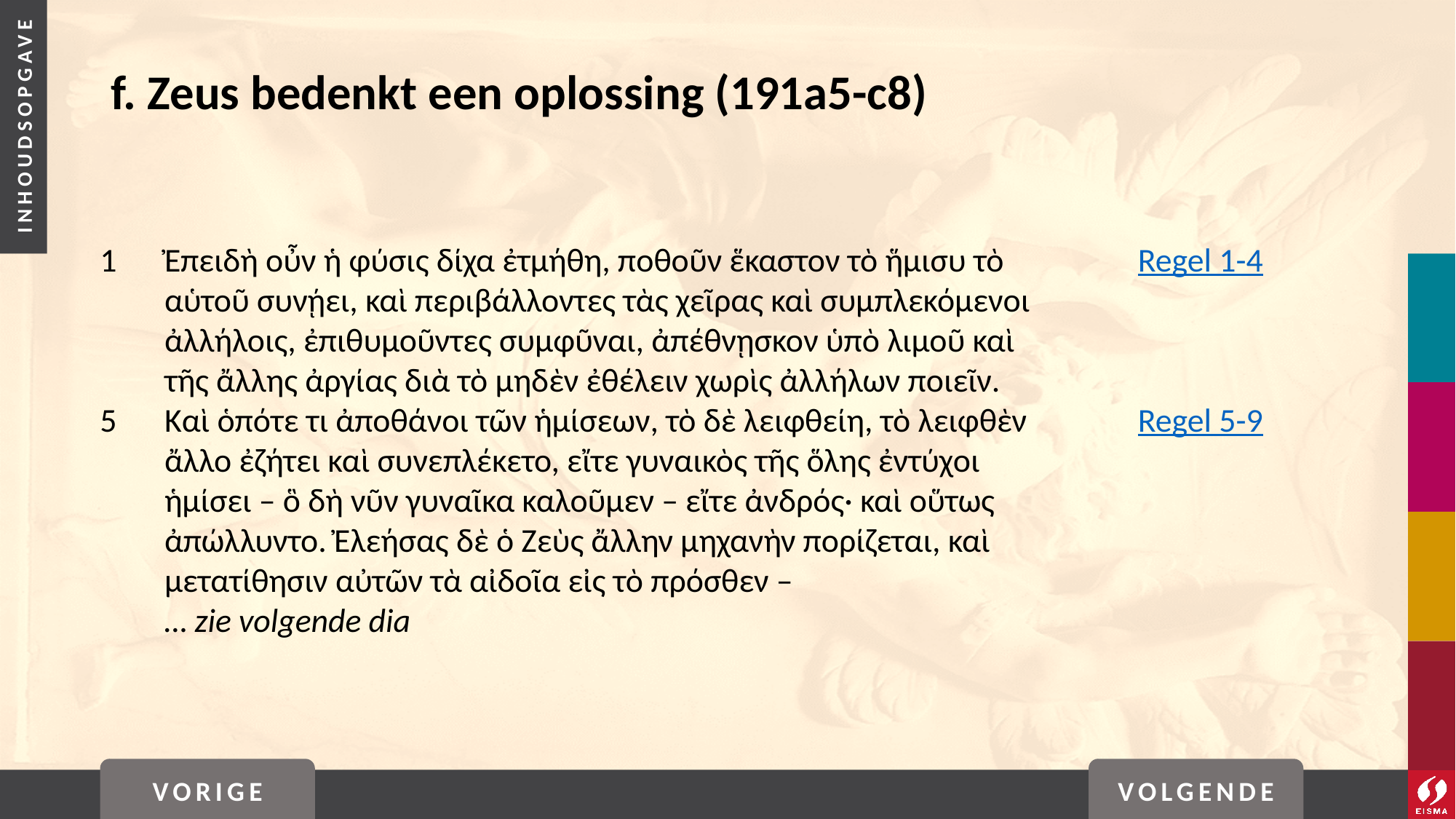

# f. Zeus bedenkt een oplossing (191a5-c8)
1	Ἐπειδὴ οὖν ἡ φύσις δίχα ἐτμήθη, ποθοῦν ἕκαστον τὸ ἥμισυ τὸ 	Regel 1-4
	αὑτοῦ συνῄει, καὶ περιβάλλοντες τὰς χεῖρας καὶ συμπλεκόμενοι
	ἀλλήλοις, ἐπιθυμοῦντες συμφῦναι, ἀπέθνῃσκον ὑπὸ λιμοῦ καὶ
	τῆς ἄλλης ἀργίας διὰ τὸ μηδὲν ἐθέλειν χωρὶς ἀλλήλων ποιεῖν.
5	Καὶ ὁπότε τι ἀποθάνοι τῶν ἡμίσεων, τὸ δὲ λειφθείη, τὸ λειφθὲν 	Regel 5-9
	ἄλλο ἐζήτει καὶ συνεπλέκετο, εἴτε γυναικὸς τῆς ὅλης ἐντύχοι
	ἡμίσει – ὃ δὴ νῦν γυναῖκα καλοῦμεν – εἴτε ἀνδρός· καὶ οὕτως
	ἀπώλλυντο. Ἐλεήσας δὲ ὁ Ζεὺς ἄλλην μηχανὴν πορίζεται, καὶ
	μετατίθησιν αὐτῶν τὰ αἰδοῖα εἰς τὸ πρόσθεν –
	… zie volgende dia
VORIGE
VOLGENDE